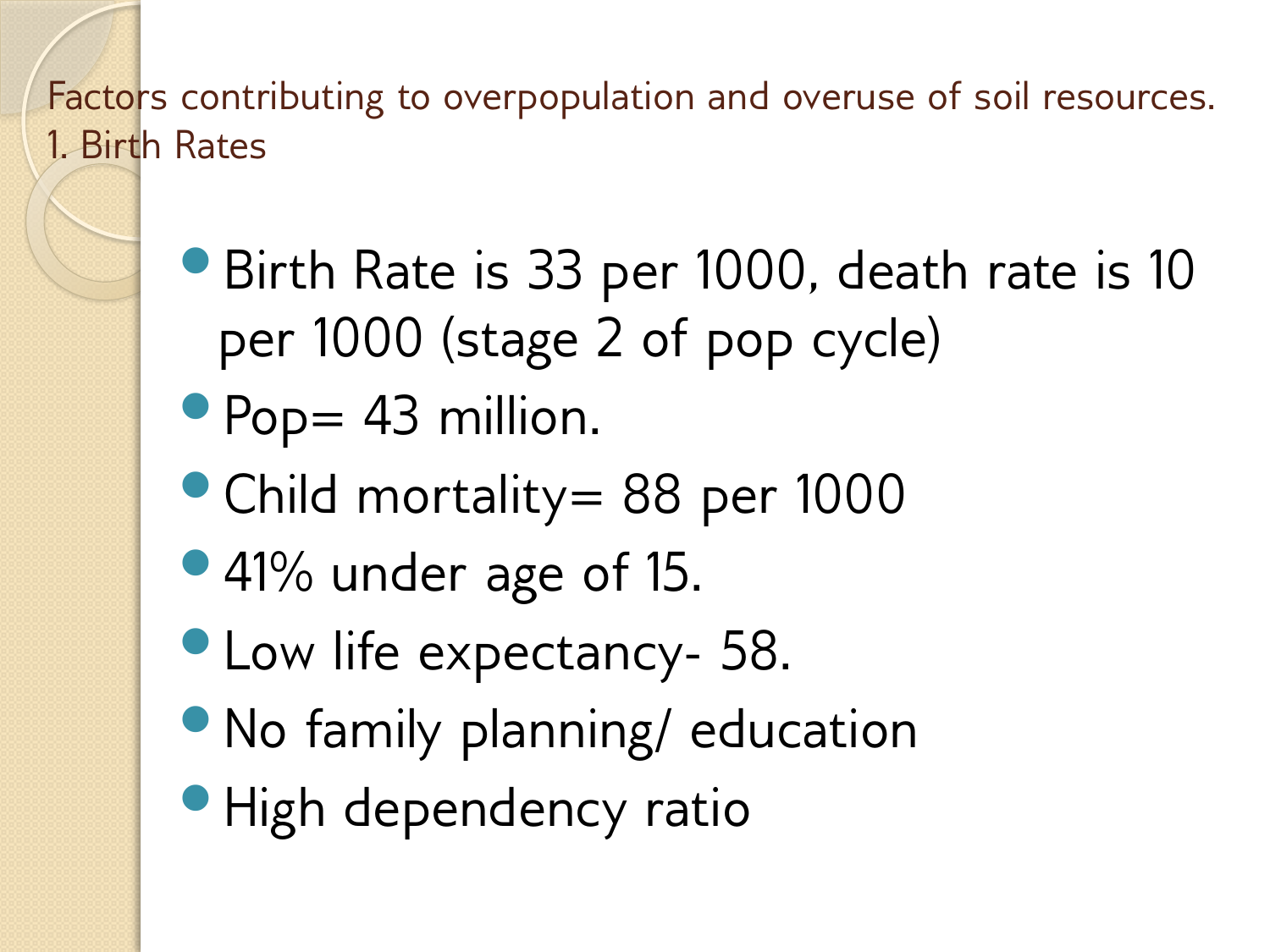

# Factors contributing to overpopulation and overuse of soil resources. 1. Birth Rates
Birth Rate is 33 per 1000, death rate is 10 per 1000 (stage 2 of pop cycle)
Pop= 43 million.
Child mortality= 88 per 1000
41% under age of 15.
Low life expectancy- 58.
No family planning/ education
High dependency ratio